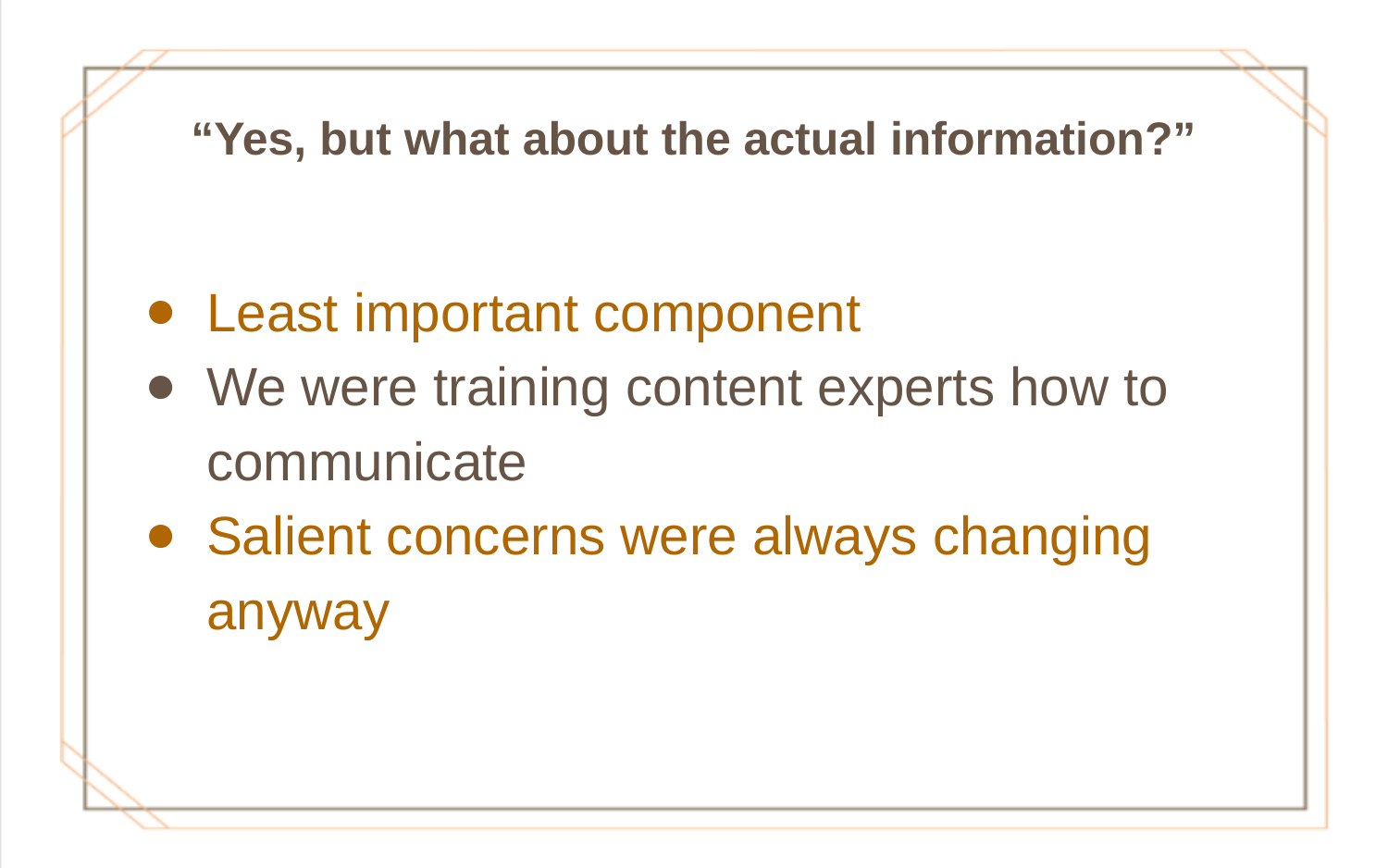

# “Yes, but what about the actual information?”
Least important component
We were training content experts how to communicate
Salient concerns were always changing anyway